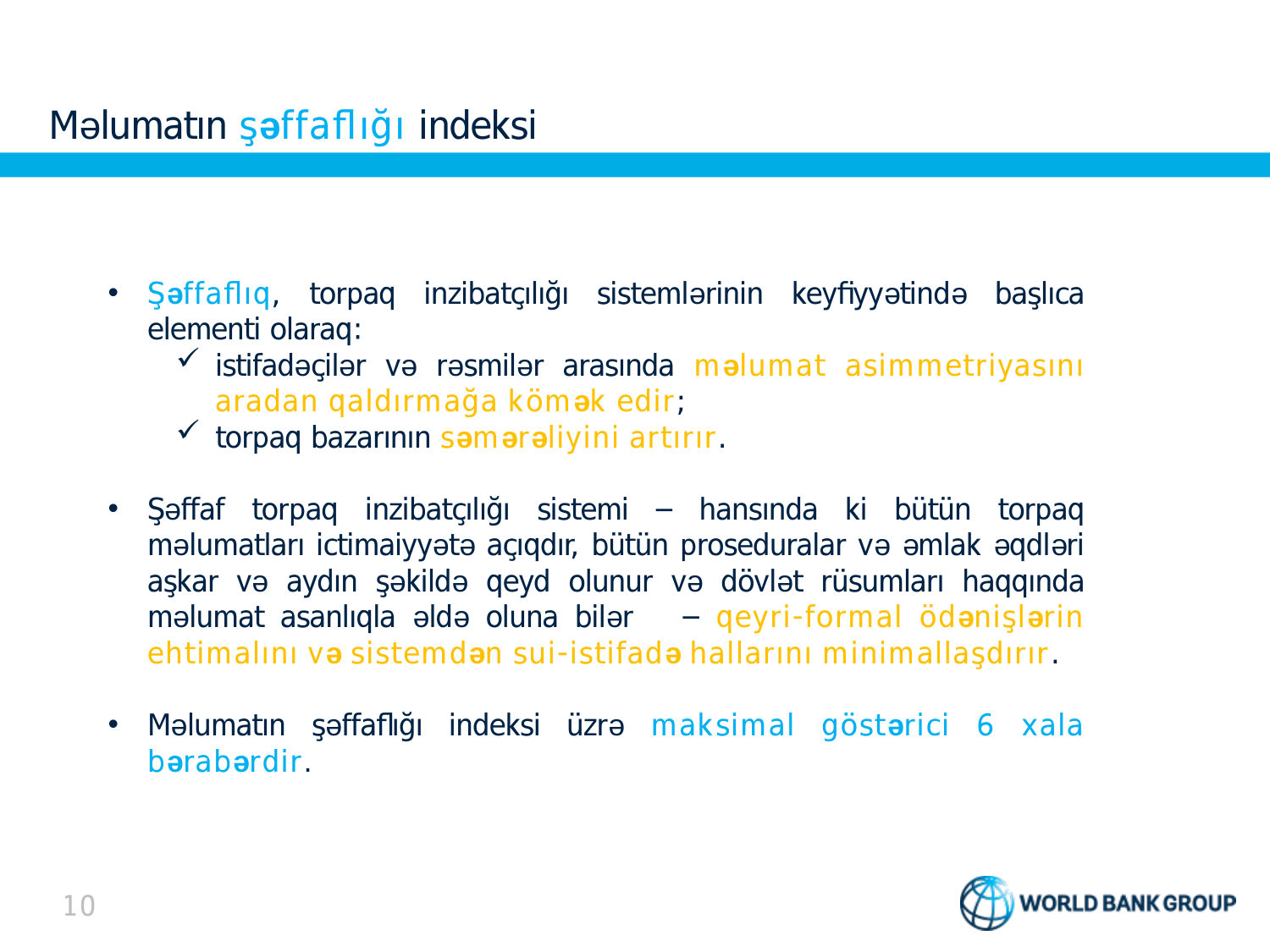

# Məlumatın şəffaflığı indeksi
Şəffaflıq, torpaq inzibatçılığı sistemlərinin keyfiyyətində başlıca elementi olaraq:
istifadəçilər və rəsmilər arasında məlumat asimmetriyasını aradan qaldırmağa kömək edir;
torpaq bazarının səmərəliyini artırır.

Şəffaf torpaq inzibatçılığı sistemi – hansında ki bütün torpaq məlumatları ictimaiyyətə açıqdır, bütün proseduralar və əmlak əqdləri aşkar və aydın şəkildə qeyd olunur və dövlət rüsumları haqqında məlumat asanlıqla əldə oluna bilər   – qeyri-formal ödənişlərin ehtimalını və sistemdən sui-istifadə hallarını minimallaşdırır.

Məlumatın şəffaflığı indeksi üzrə maksimal göstərici 6 xala bərabərdir.
10